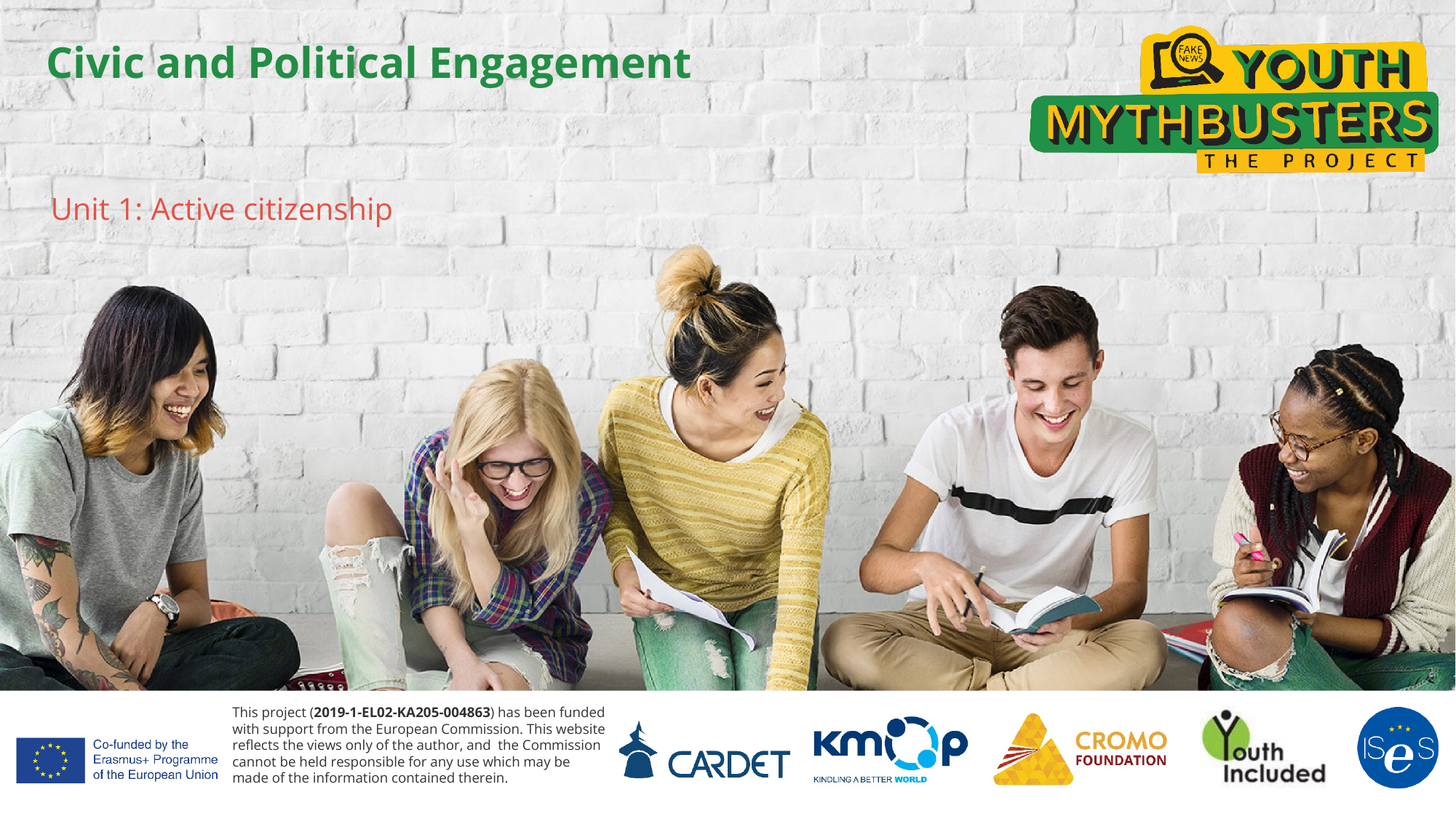

# Civic and Political Engagement
Unit 1: Active citizenship